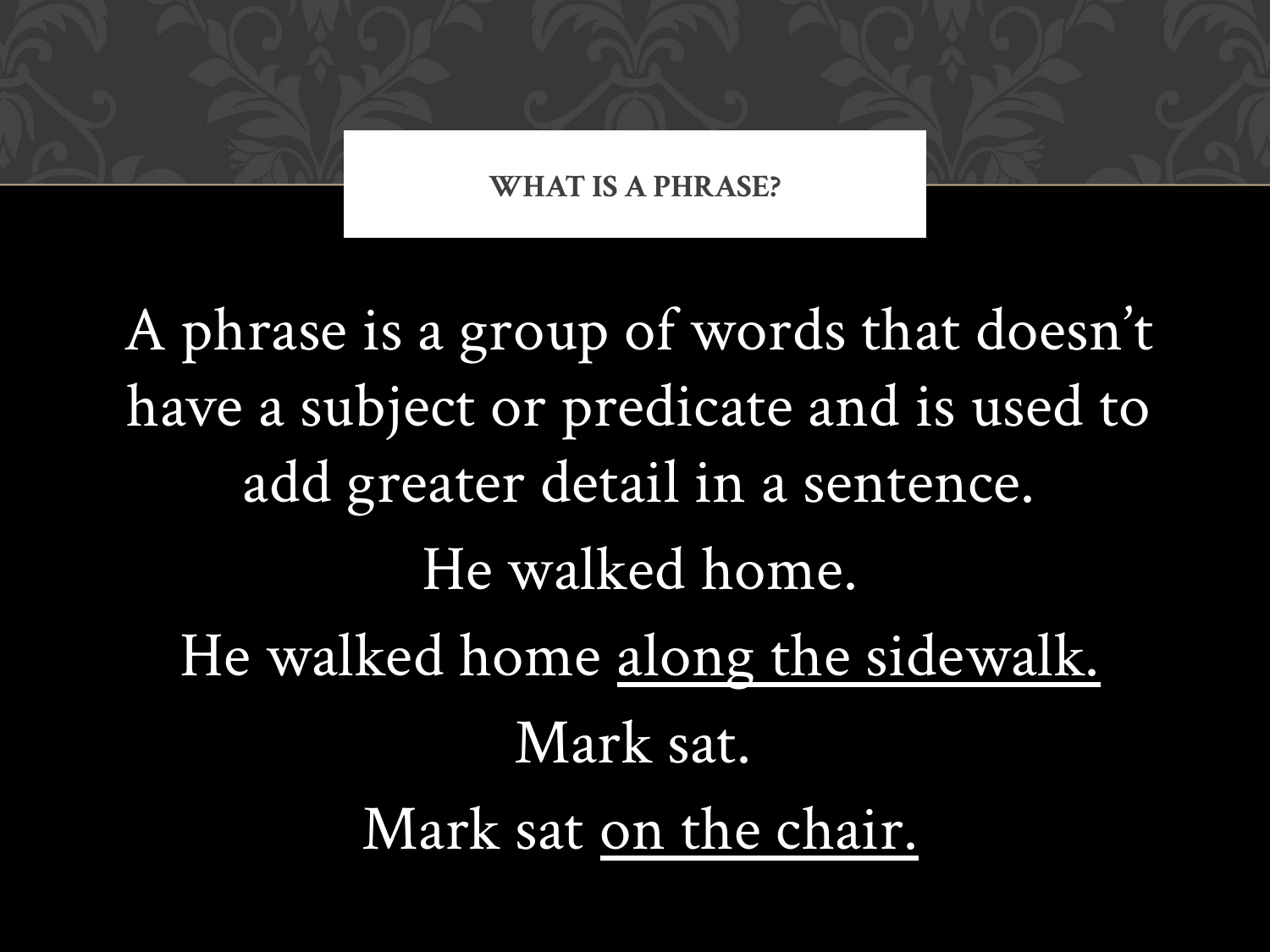

# What is a phrase?
A phrase is a group of words that doesn’t have a subject or predicate and is used to add greater detail in a sentence.
He walked home.
He walked home along the sidewalk.
Mark sat.
Mark sat on the chair.